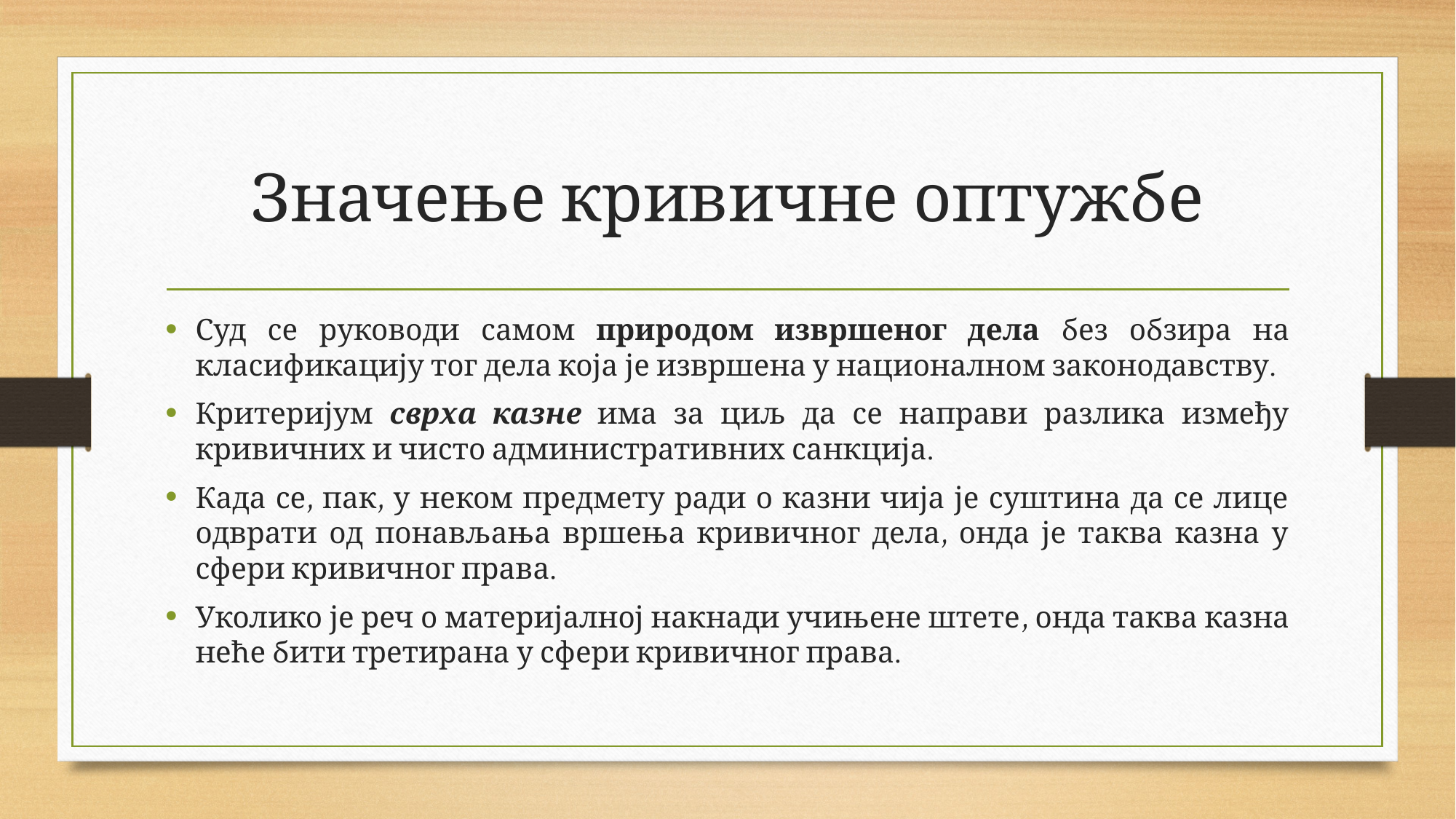

# Значење кривичне оптужбе
Суд се руководи самом природом извршеног дела без обзира на класификацију тог дела која је извршена у националном законодавству.
Критеријум сврха казне има за циљ да се направи разлика између кривичних и чисто административних санкција.
Када се, пак, у неком предмету ради о казни чија је суштина да се лице одврати од понављања вршења кривичног дела, онда је таква казна у сфери кривичног права.
Уколико је реч о материјалној накнади учињене штете, онда таква казна неће бити третирана у сфери кривичног права.